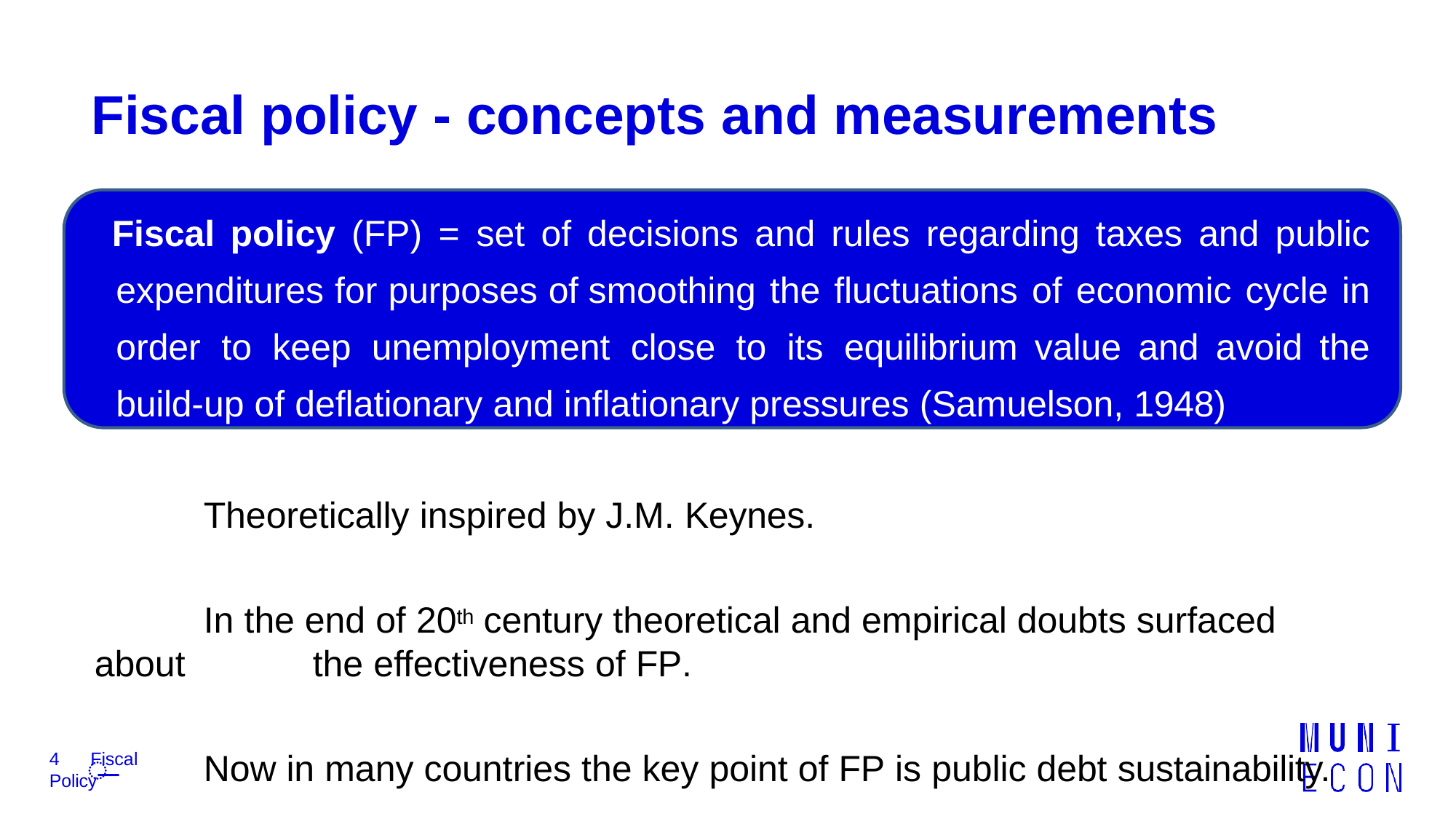

# Fiscal policy - concepts and measurements

 Fiscal policy (FP) = set of decisions and rules regarding taxes and public expenditures for purposes of smoothing the fluctuations of economic cycle in order to keep unemployment close to its equilibrium value and avoid the build-up of deflationary and inflationary pressures (Samuelson, 1948)

		Theoretically inspired by J.M. Keynes.

		In the end of 20th century theoretical and empirical doubts surfaced about 		the effectiveness of FP.

̶		Now in many countries the key point of FP is public debt sustainability.
4	Fiscal Policy